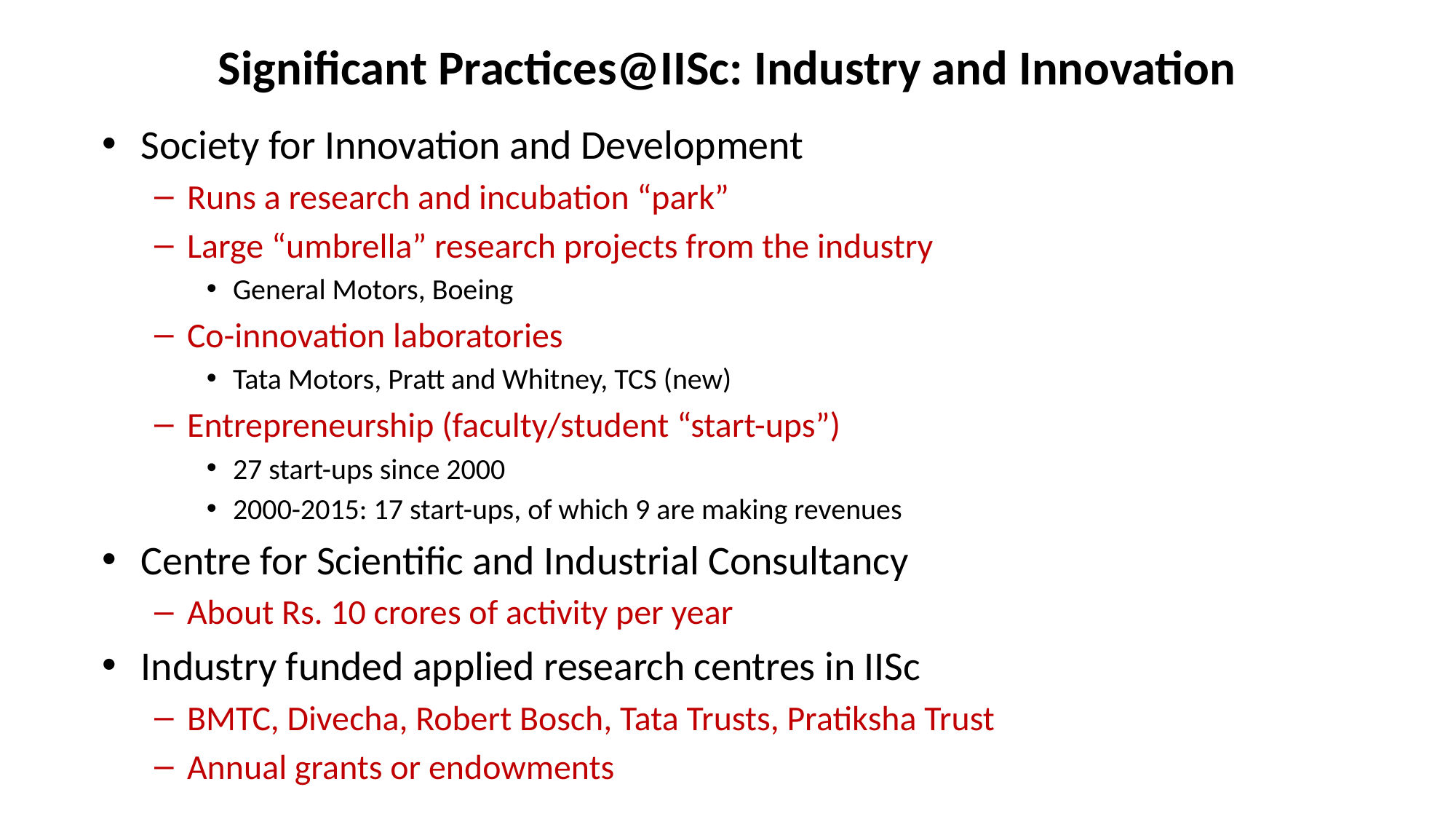

# Significant Practices@IISc: Industry and Innovation
Society for Innovation and Development
Runs a research and incubation “park”
Large “umbrella” research projects from the industry
General Motors, Boeing
Co-innovation laboratories
Tata Motors, Pratt and Whitney, TCS (new)
Entrepreneurship (faculty/student “start-ups”)
27 start-ups since 2000
2000-2015: 17 start-ups, of which 9 are making revenues
Centre for Scientific and Industrial Consultancy
About Rs. 10 crores of activity per year
Industry funded applied research centres in IISc
BMTC, Divecha, Robert Bosch, Tata Trusts, Pratiksha Trust
Annual grants or endowments